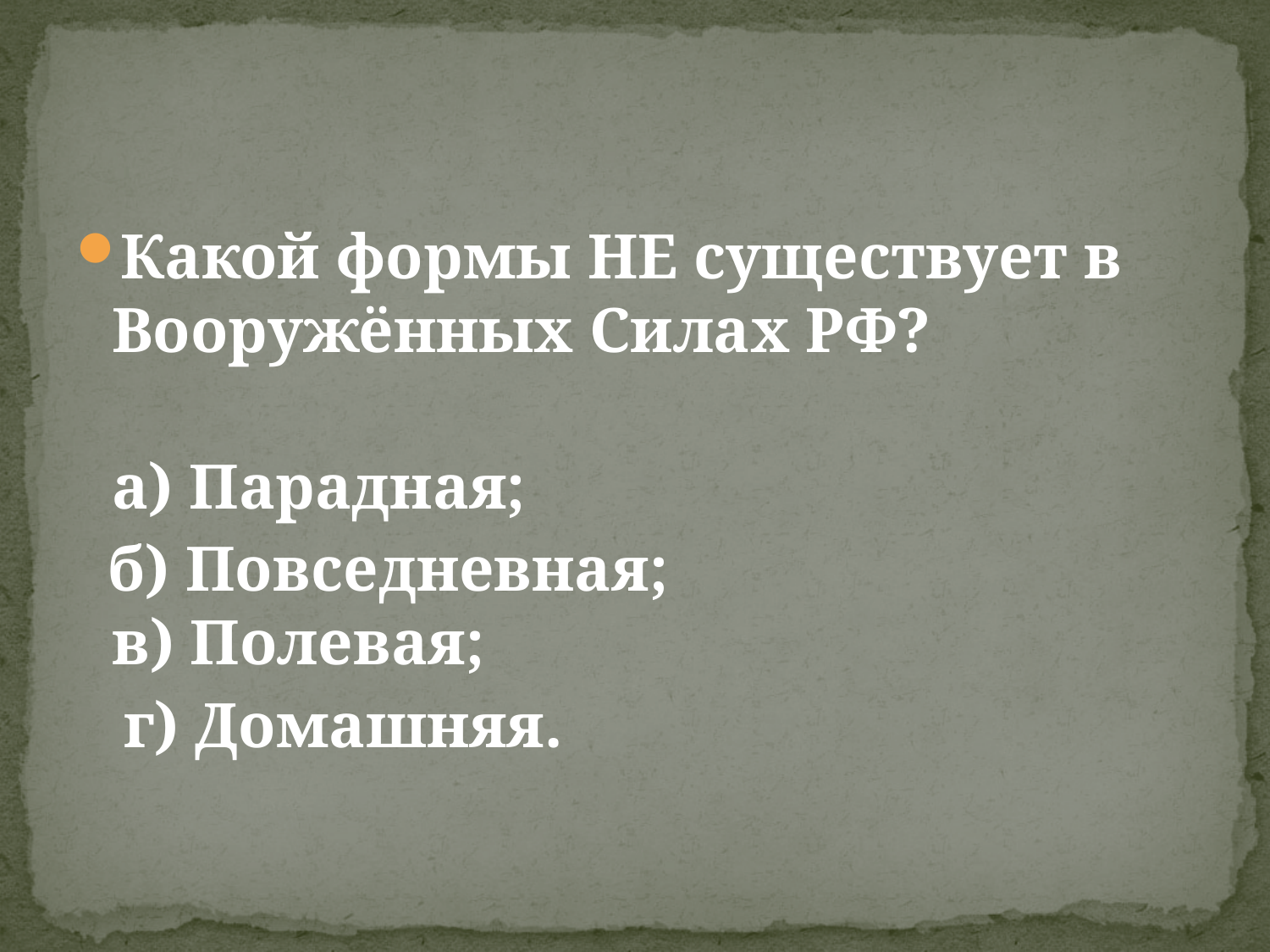

Какой формы НЕ существует в Вооружённых Силах РФ?
а) Парадная;
  б) Повседневная;
в) Полевая;
   г) Домашняя.